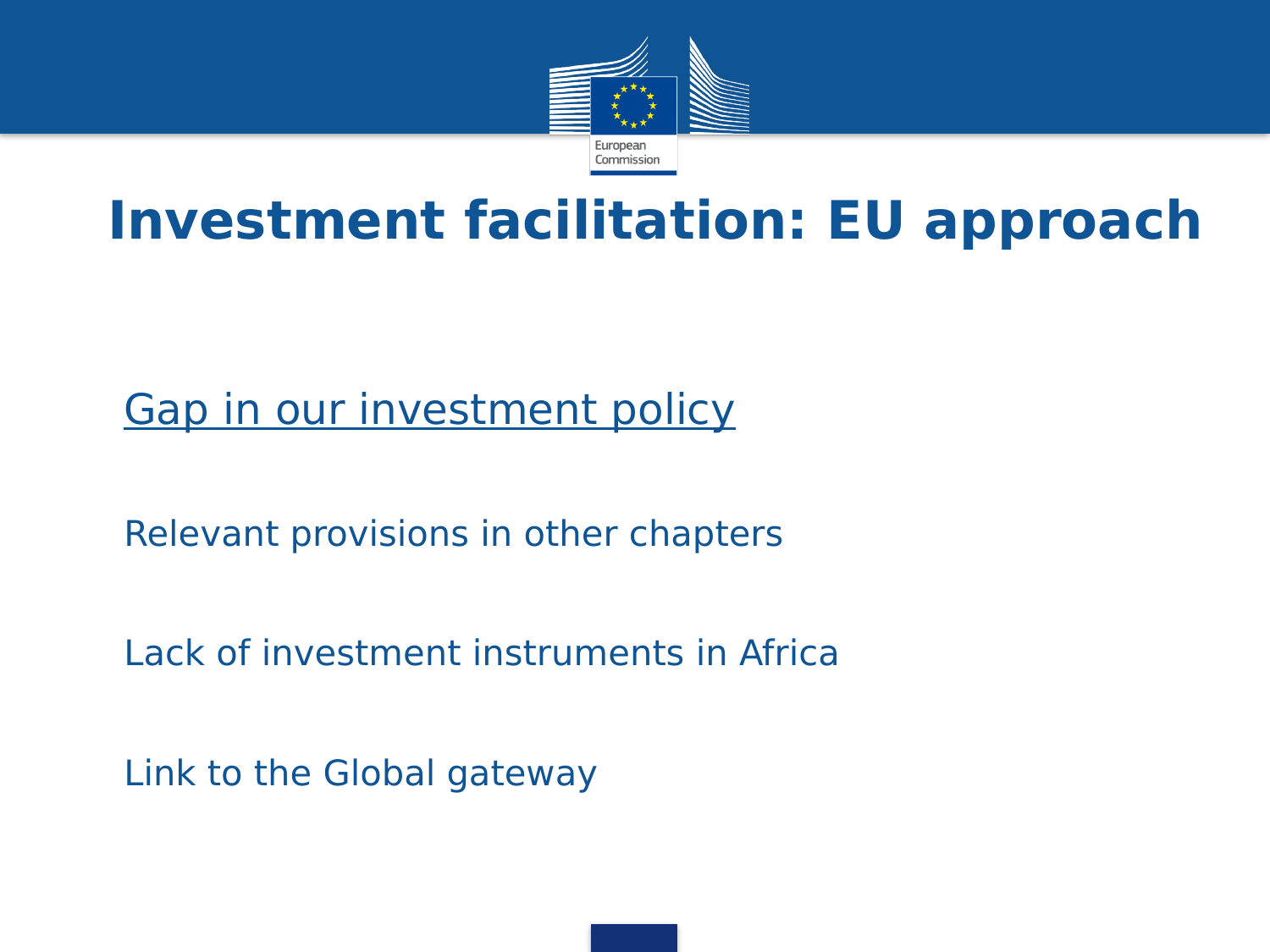

# Investment facilitation: EU approach

Gap in our investment policy

Relevant provisions in other chapters

Lack of investment instruments in Africa

Link to the Global gateway